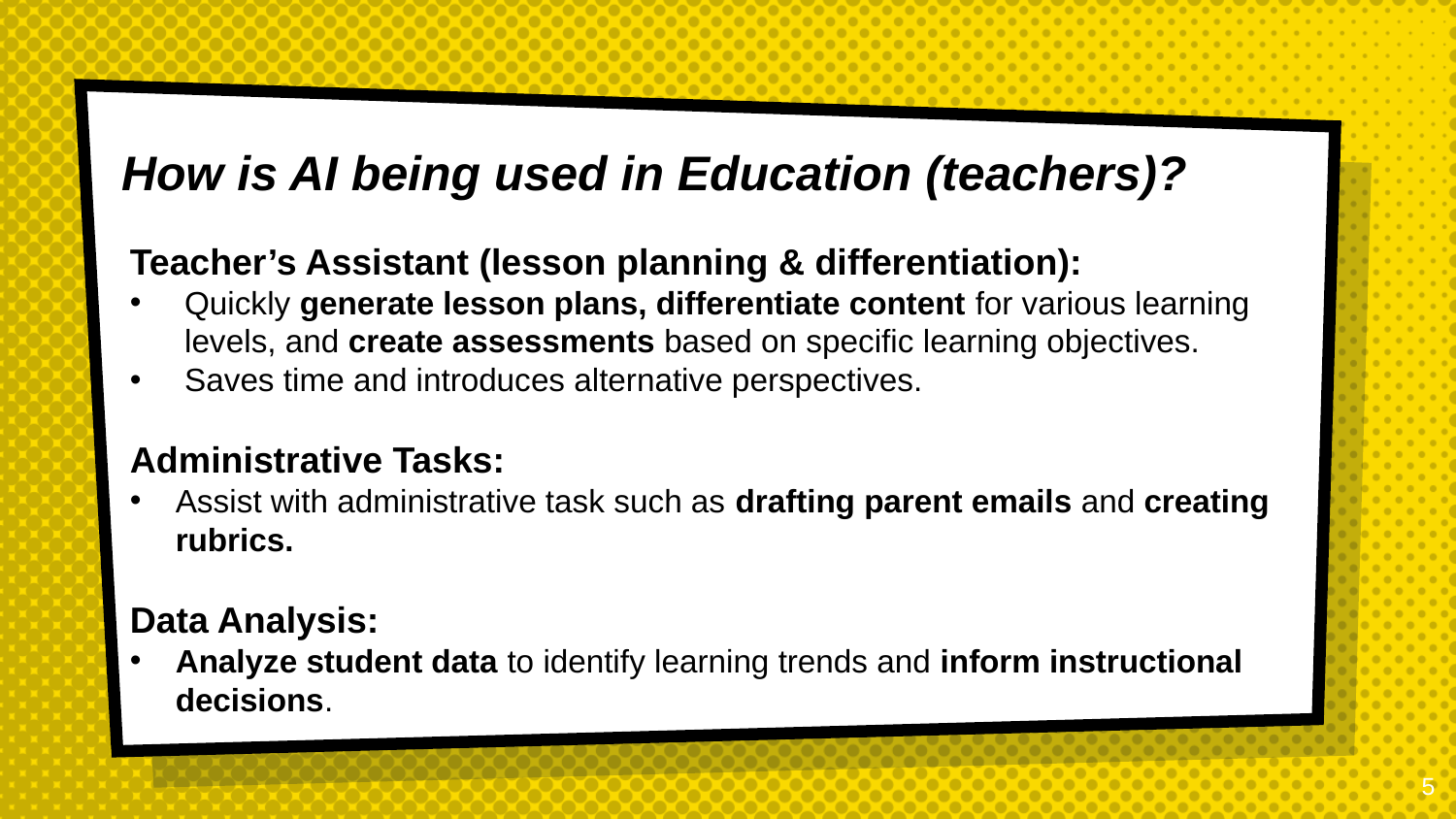

How is AI being used in Education (teachers)?
Teacher’s Assistant (lesson planning & differentiation):
Quickly generate lesson plans, differentiate content for various learning levels, and create assessments based on specific learning objectives.
Saves time and introduces alternative perspectives.

Administrative Tasks:
Assist with administrative task such as drafting parent emails and creating rubrics.

Data Analysis:
Analyze student data to identify learning trends and inform instructional decisions.

5